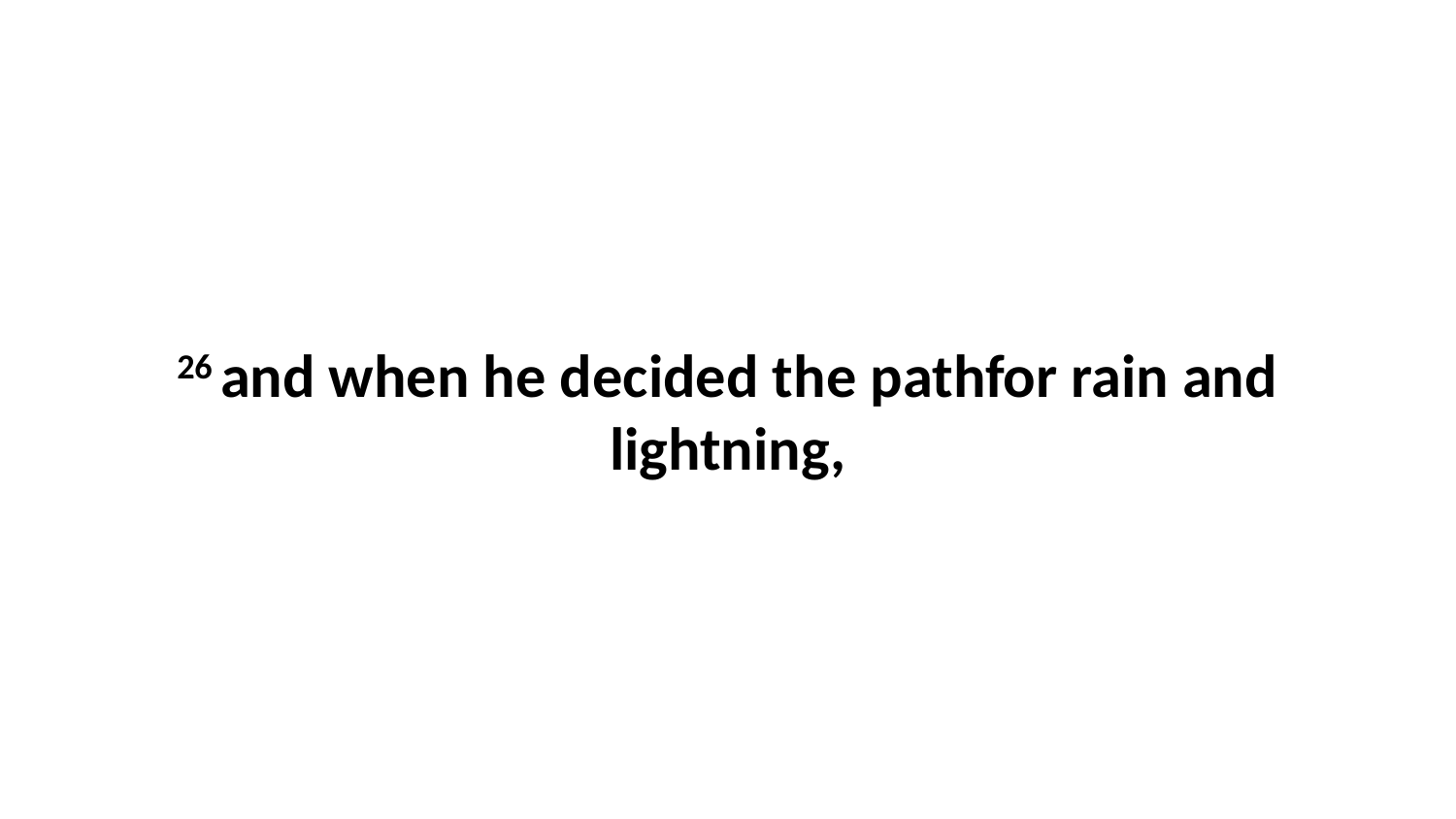

26 and when he decided the pathfor rain and lightning,